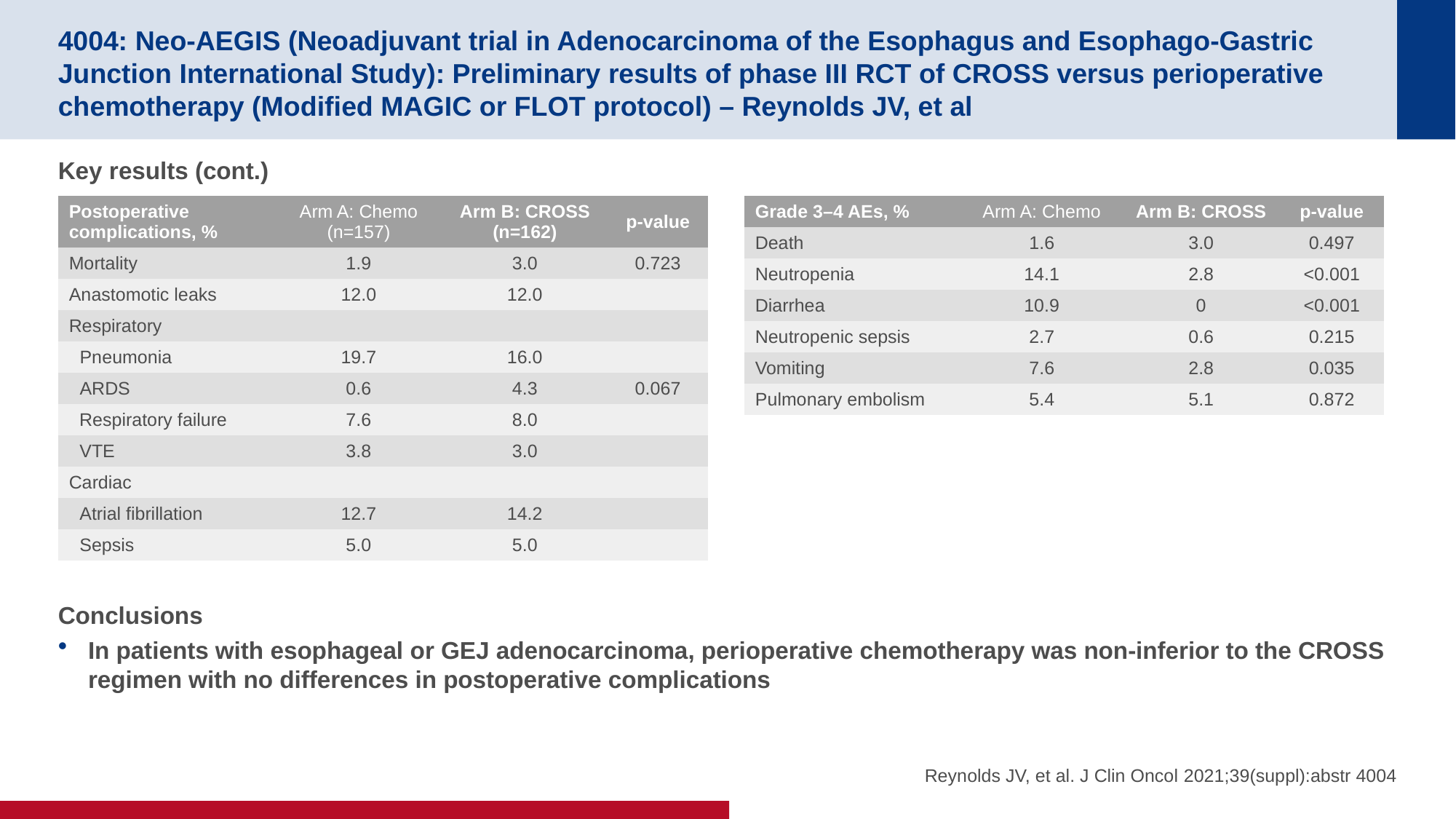

# 4004: Neo-AEGIS (Neoadjuvant trial in Adenocarcinoma of the Esophagus and Esophago-Gastric Junction International Study): Preliminary results of phase III RCT of CROSS versus perioperative chemotherapy (Modified MAGIC or FLOT protocol) – Reynolds JV, et al
Key results (cont.)
Conclusions
In patients with esophageal or GEJ adenocarcinoma, perioperative chemotherapy was non-inferior to the CROSS regimen with no differences in postoperative complications

| Postoperative complications, % | Arm A: Chemo (n=157) | Arm B: CROSS (n=162) | p-value |
| --- | --- | --- | --- |
| Mortality | 1.9 | 3.0 | 0.723 |
| Anastomotic leaks | 12.0 | 12.0 |  |
| Respiratory |  |  |  |
| Pneumonia | 19.7 | 16.0 |  |
| ARDS | 0.6 | 4.3 | 0.067 |
| Respiratory failure | 7.6 | 8.0 |  |
| VTE | 3.8 | 3.0 |  |
| Cardiac |  |  |  |
| Atrial fibrillation | 12.7 | 14.2 |  |
| Sepsis | 5.0 | 5.0 |  |
| Grade 3–4 AEs, % | Arm A: Chemo | Arm B: CROSS | p-value |
| --- | --- | --- | --- |
| Death | 1.6 | 3.0 | 0.497 |
| Neutropenia | 14.1 | 2.8 | <0.001 |
| Diarrhea | 10.9 | 0 | <0.001 |
| Neutropenic sepsis | 2.7 | 0.6 | 0.215 |
| Vomiting | 7.6 | 2.8 | 0.035 |
| Pulmonary embolism | 5.4 | 5.1 | 0.872 |
Reynolds JV, et al. J Clin Oncol 2021;39(suppl):abstr 4004